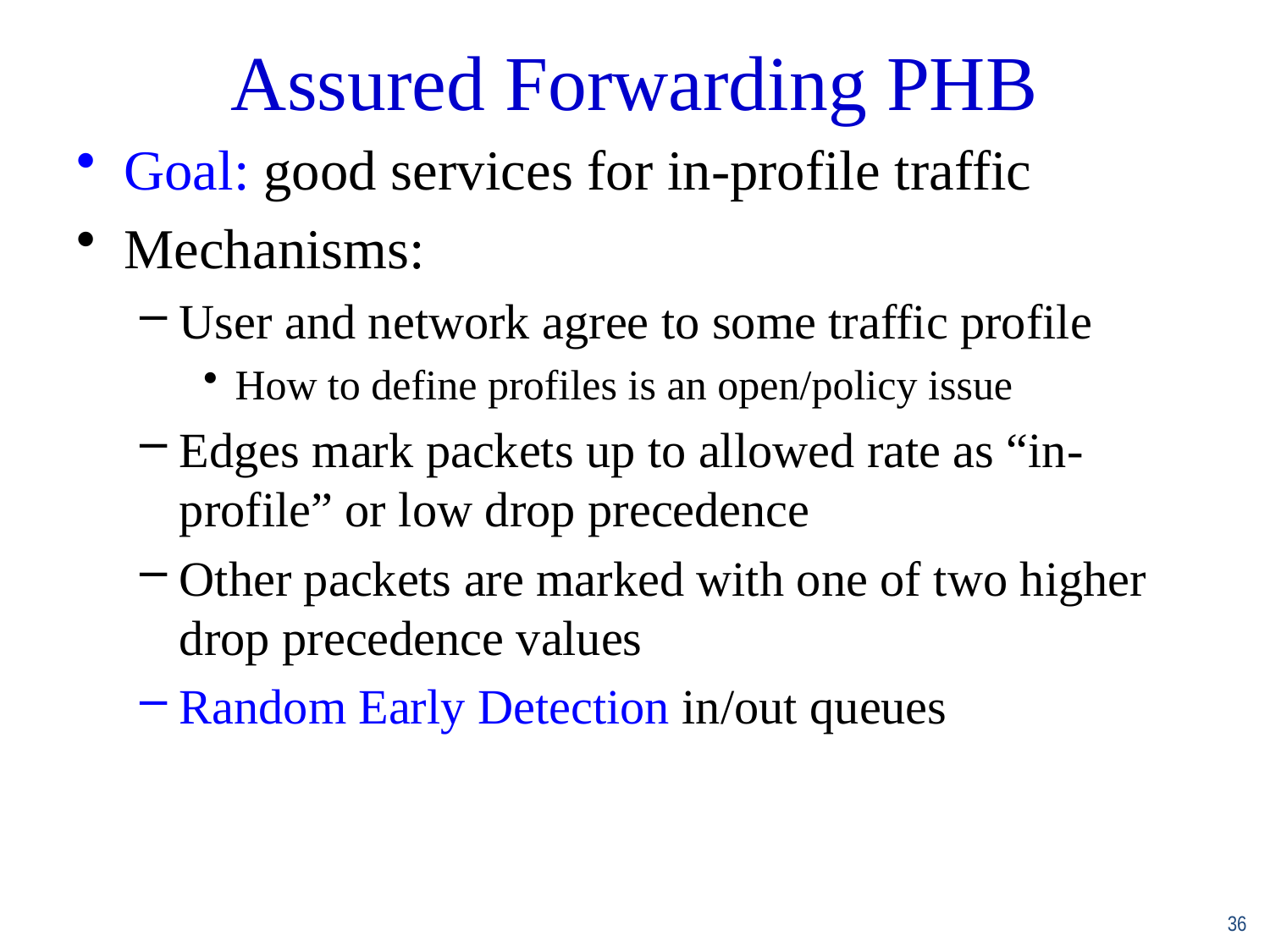

Assured Forwarding PHB
Goal: good services for in-profile traffic
Mechanisms:
User and network agree to some traffic profile
How to define profiles is an open/policy issue
Edges mark packets up to allowed rate as “in-profile” or low drop precedence
Other packets are marked with one of two higher drop precedence values
Random Early Detection in/out queues

36